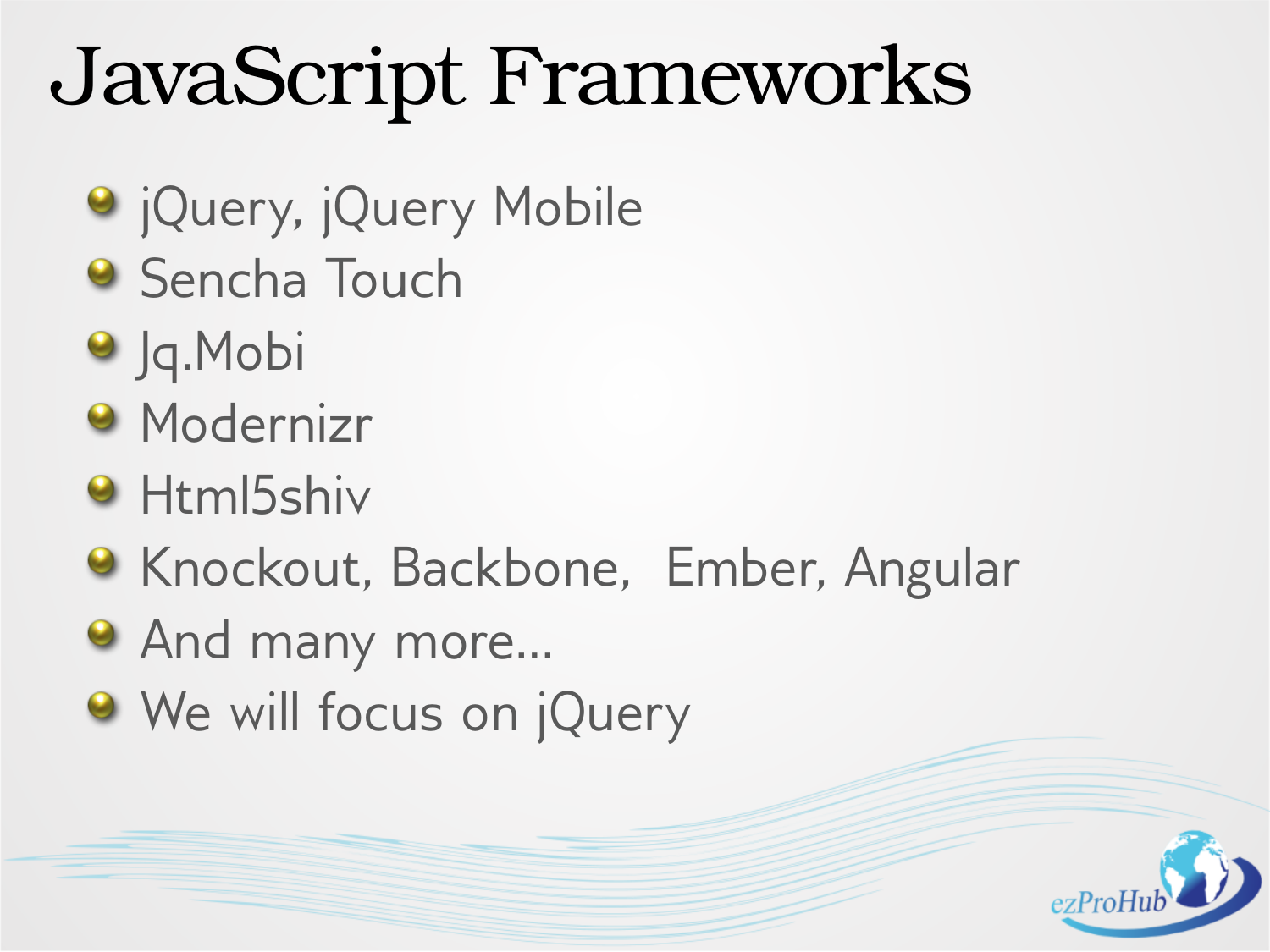

# JavaScript Frameworks
jQuery, jQuery Mobile
Sencha Touch
Jq.Mobi
Modernizr
Html5shiv
Knockout, Backbone,  Ember, Angular
And many more…
We will focus on jQuery